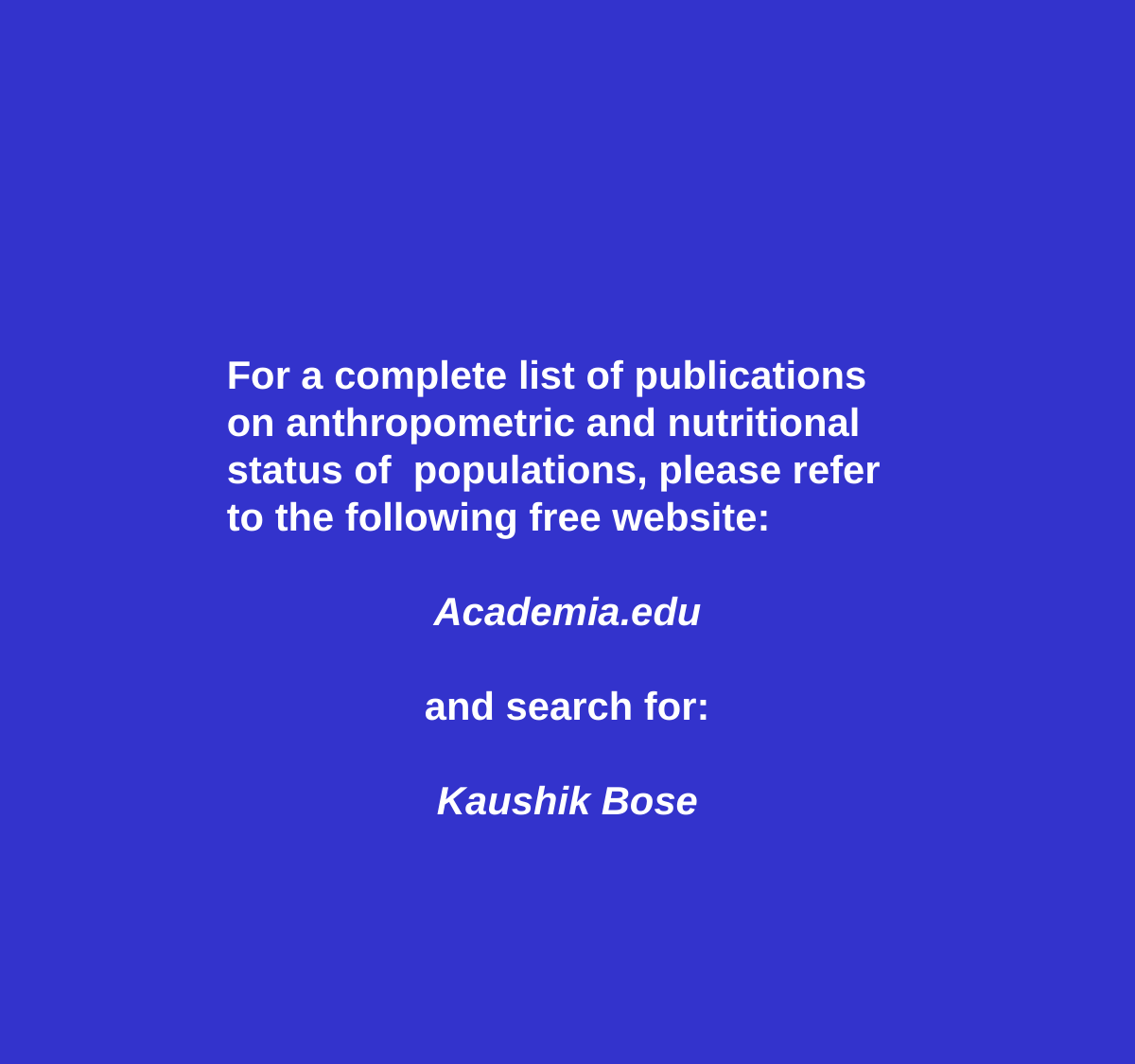

For a complete list of publications on anthropometric and nutritional status of  populations, please refer to the following free website:

Academia.edu

and search for:

Kaushik Bose